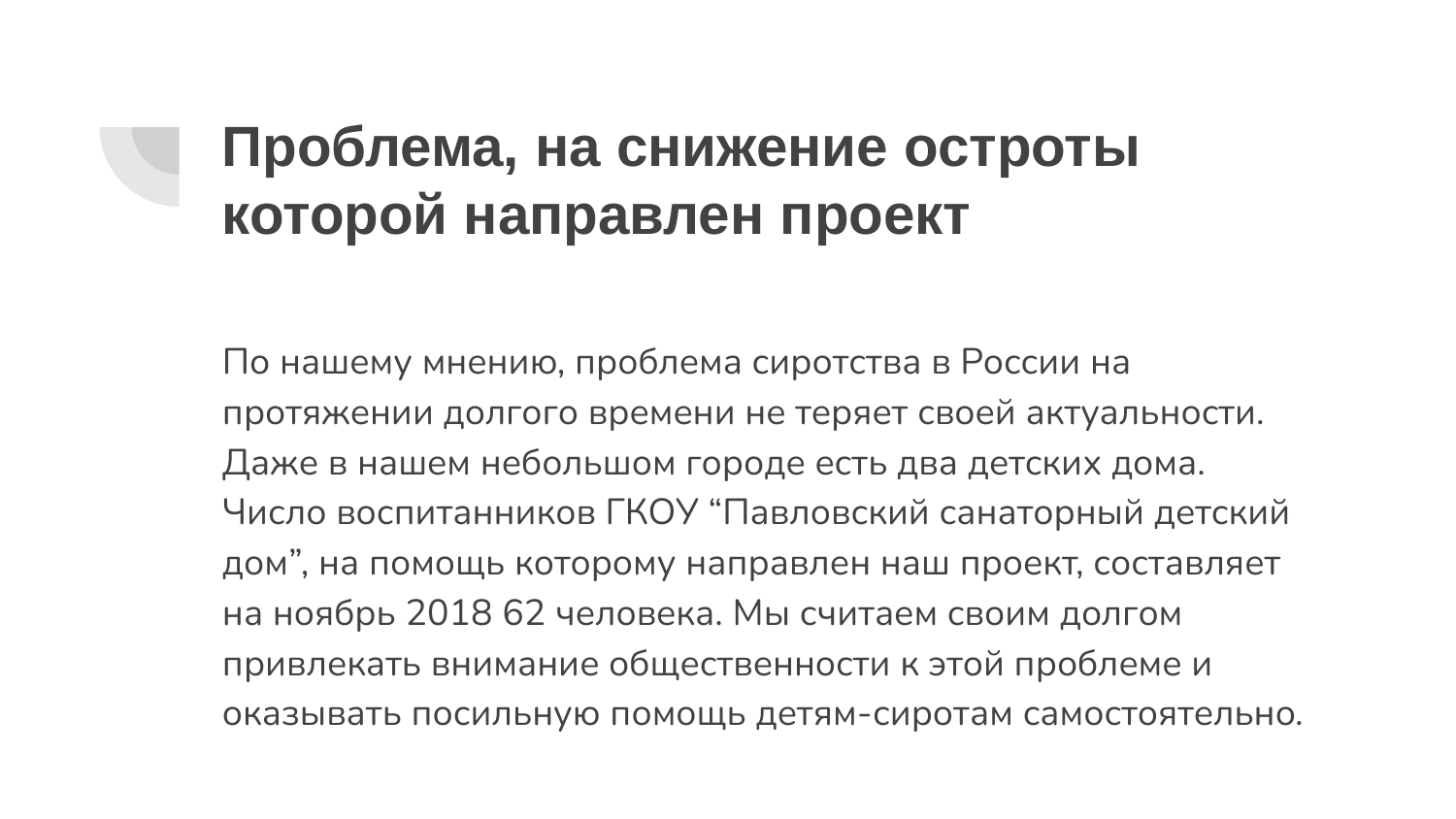

# Проблема, на снижение остроты которой направлен проект
По нашему мнению, проблема сиротства в России на протяжении долгого времени не теряет своей актуальности. Даже в нашем небольшом городе есть два детских дома. Число воспитанников ГКОУ “Павловский санаторный детский дом”, на помощь которому направлен наш проект, составляет на ноябрь 2018 62 человека. Мы считаем своим долгом привлекать внимание общественности к этой проблеме и оказывать посильную помощь детям-сиротам самостоятельно.